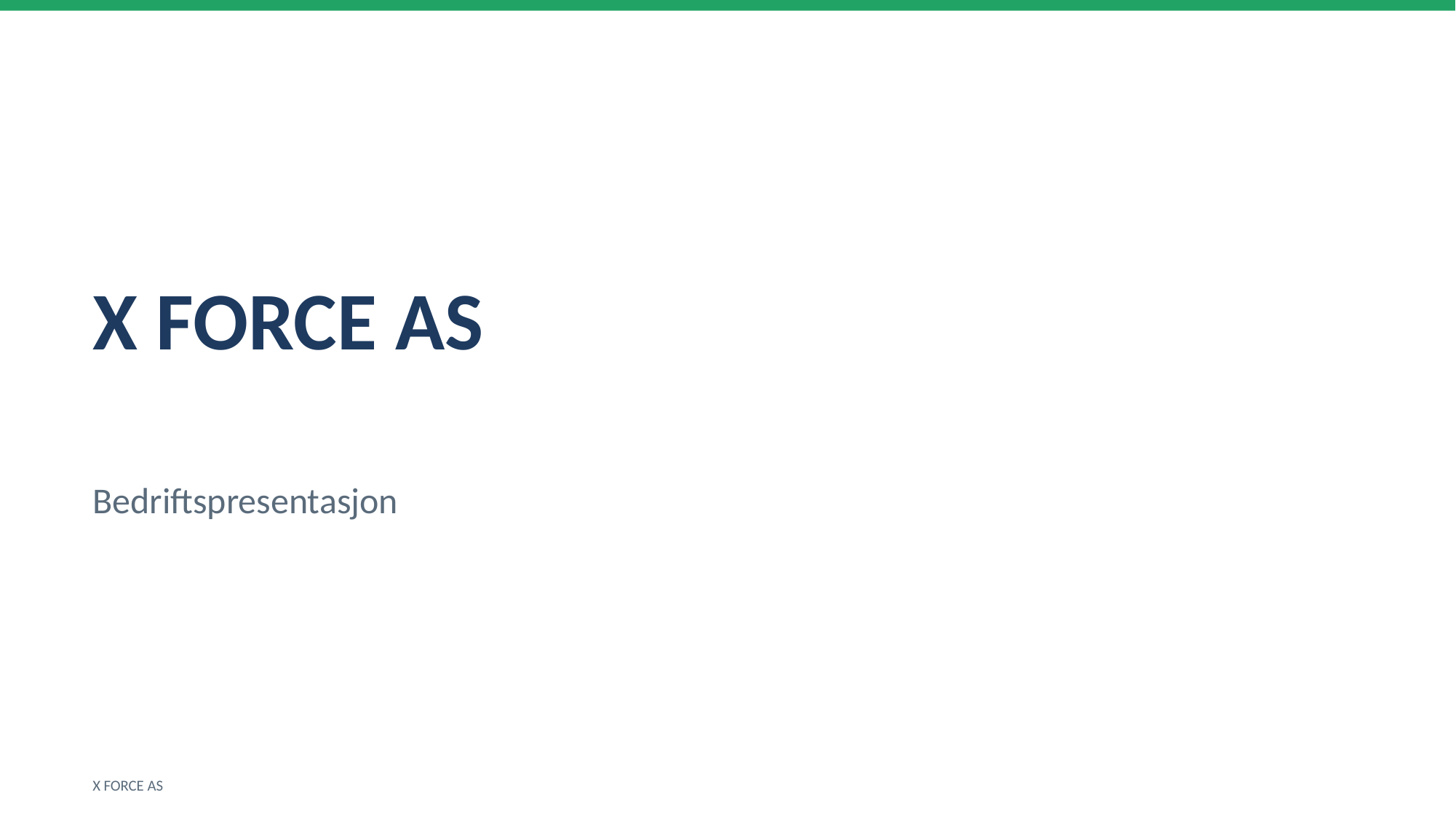

X FORCE AS
Bedriftspresentasjon
X FORCE AS